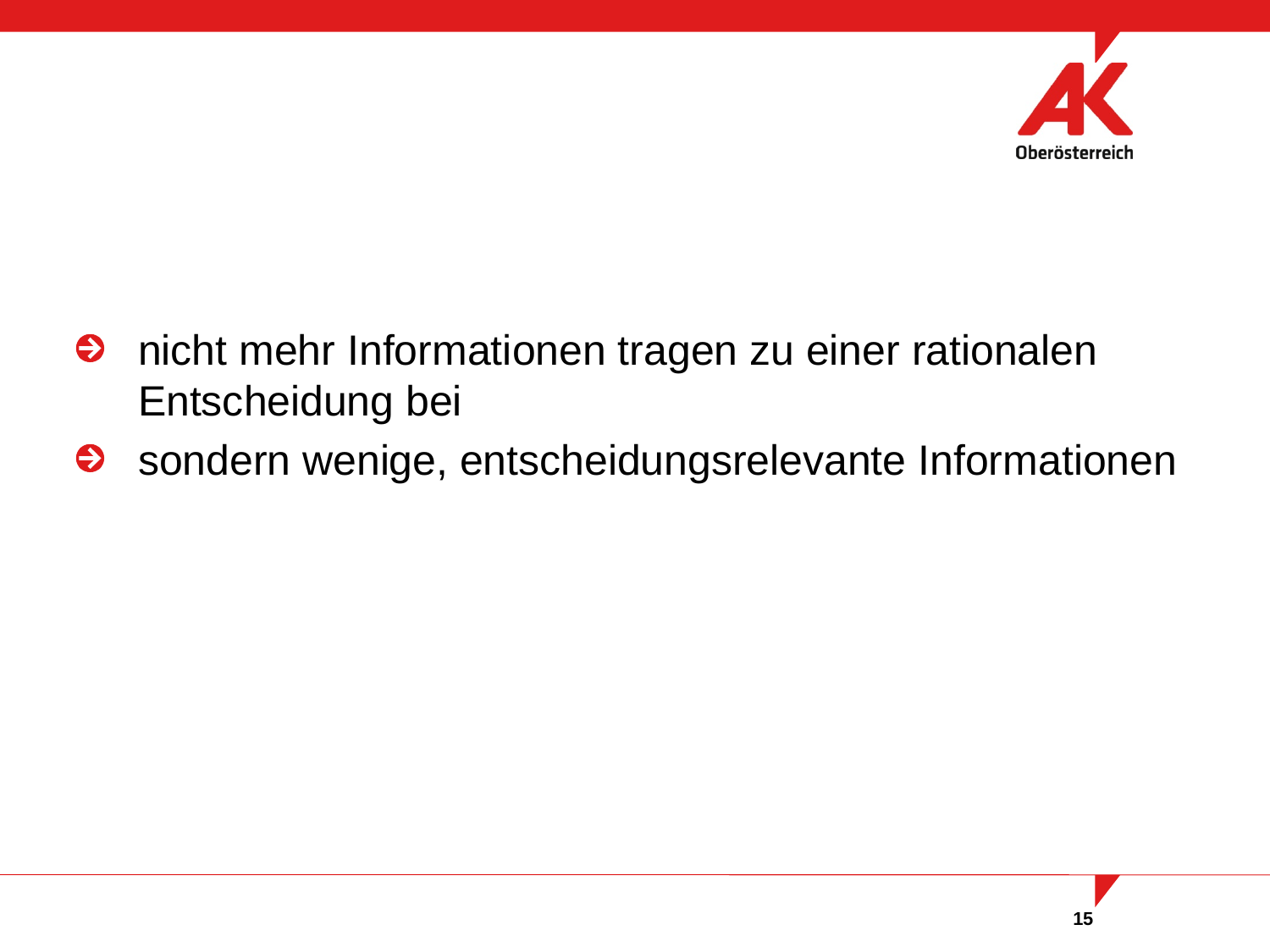

#
nicht mehr Informationen tragen zu einer rationalen Entscheidung bei
sondern wenige, entscheidungsrelevante Informationen
15